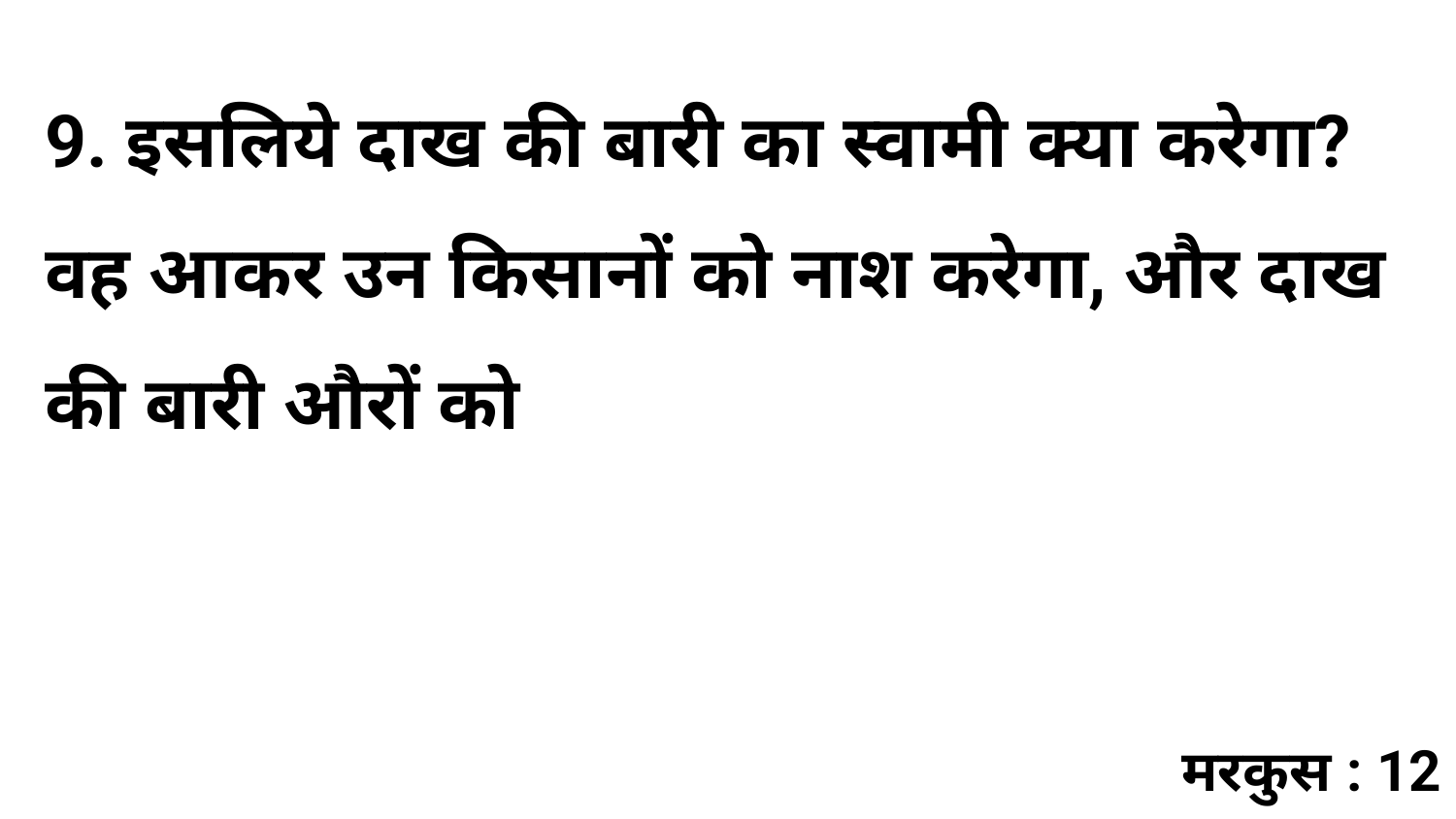

9. इसलिये दाख की बारी का स्वामी क्या करेगा? वह आकर उन किसानों को नाश करेगा, और दाख की बारी औरों को
मरकुस : 12